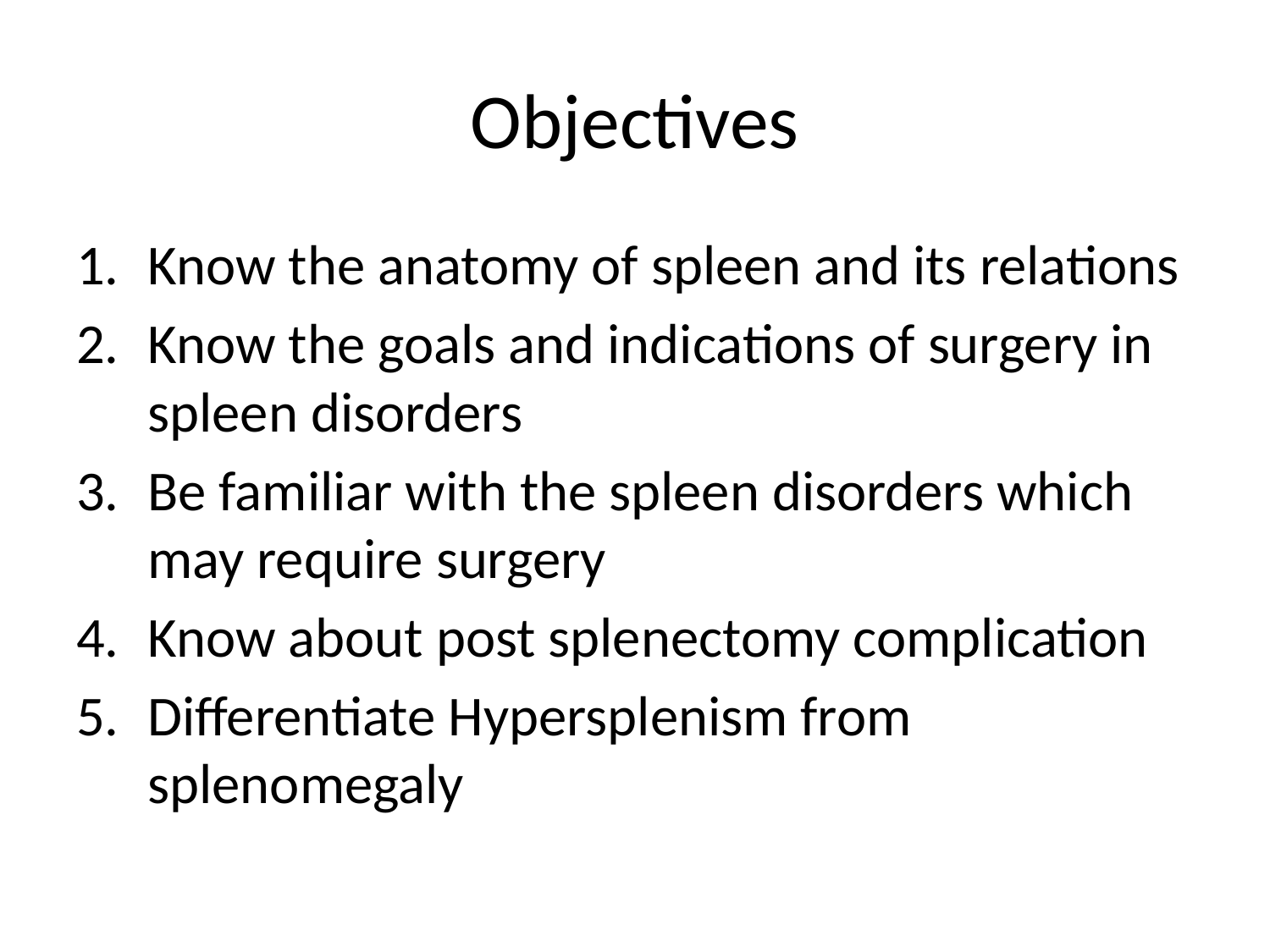

# Objectives
Know the anatomy of spleen and its relations
Know the goals and indications of surgery in spleen disorders
Be familiar with the spleen disorders which may require surgery
Know about post splenectomy complication
Differentiate Hypersplenism from splenomegaly